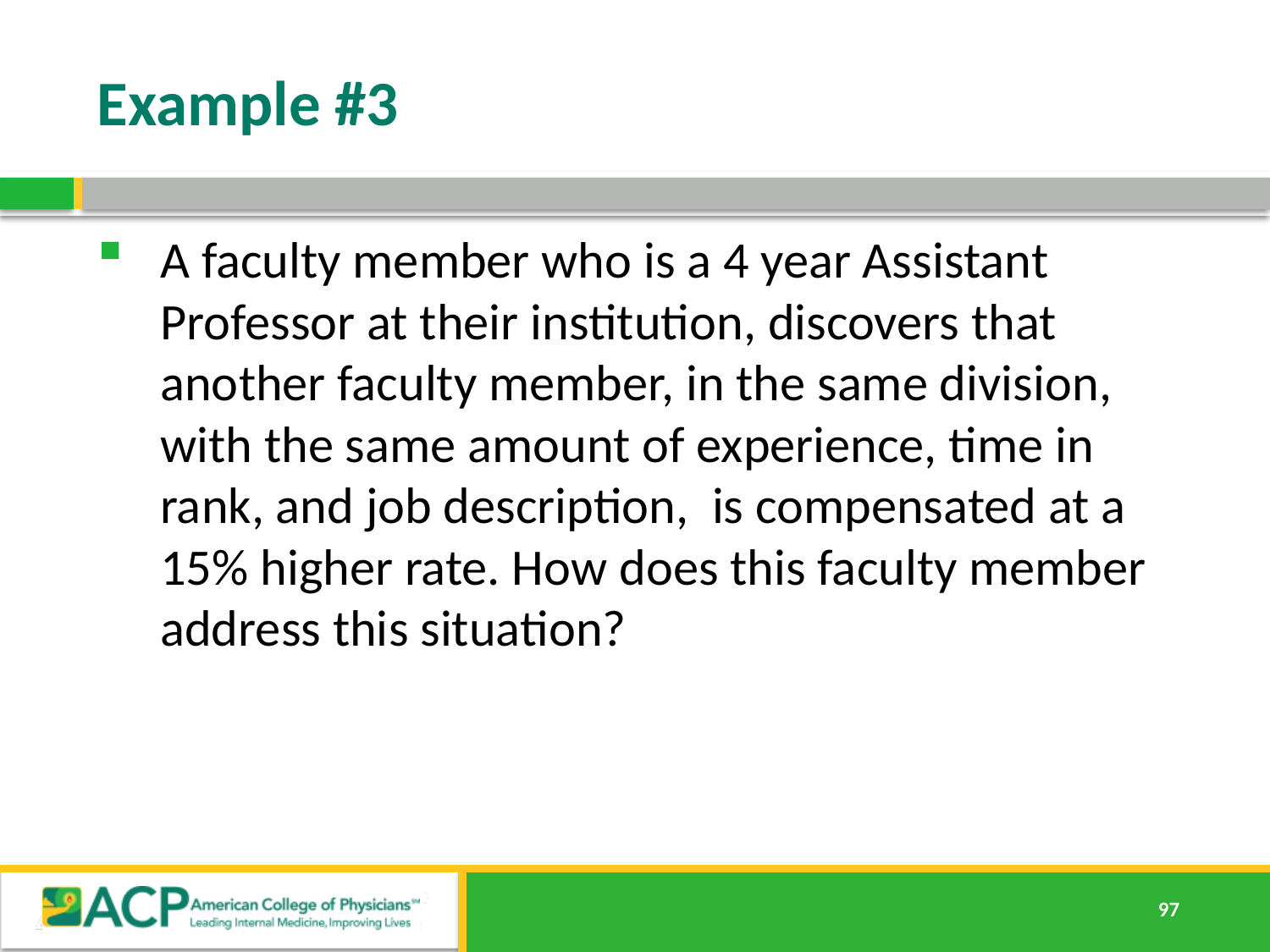

# Example #3
A faculty member who is a 4 year Assistant Professor at their institution, discovers that another faculty member, in the same division, with the same amount of experience, time in rank, and job description,  is compensated at a 15% higher rate. How does this faculty member address this situation?